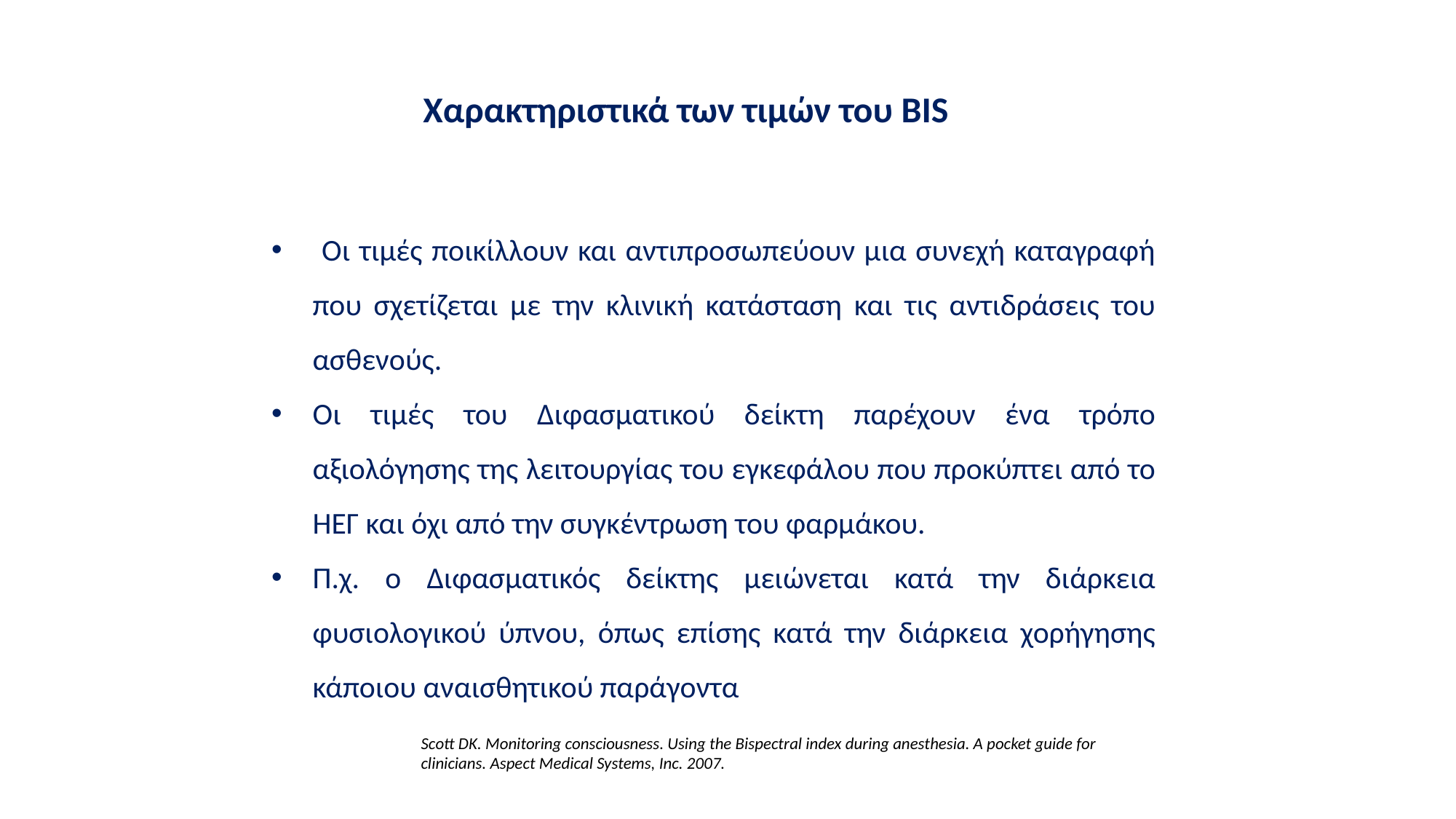

Χαρακτηριστικά των τιμών του BIS
 Οι τιμές ποικίλλουν και αντιπροσωπεύουν μια συνεχή καταγραφή που σχετίζεται με την κλινική κατάσταση και τις αντιδράσεις του ασθενούς.
Οι τιμές του Διφασματικού δείκτη παρέχουν ένα τρόπο αξιολόγησης της λειτουργίας του εγκεφάλου που προκύπτει από το ΗΕΓ και όχι από την συγκέντρωση του φαρμάκου.
Π.χ. ο Διφασματικός δείκτης μειώνεται κατά την διάρκεια φυσιολογικού ύπνου, όπως επίσης κατά την διάρκεια χορήγησης κάποιου αναισθητικού παράγοντα
Scott DK. Monitoring consciousness. Using the Bispectral index during anesthesia. A pocket guide for clinicians. Aspect Medical Systems, Inc. 2007.